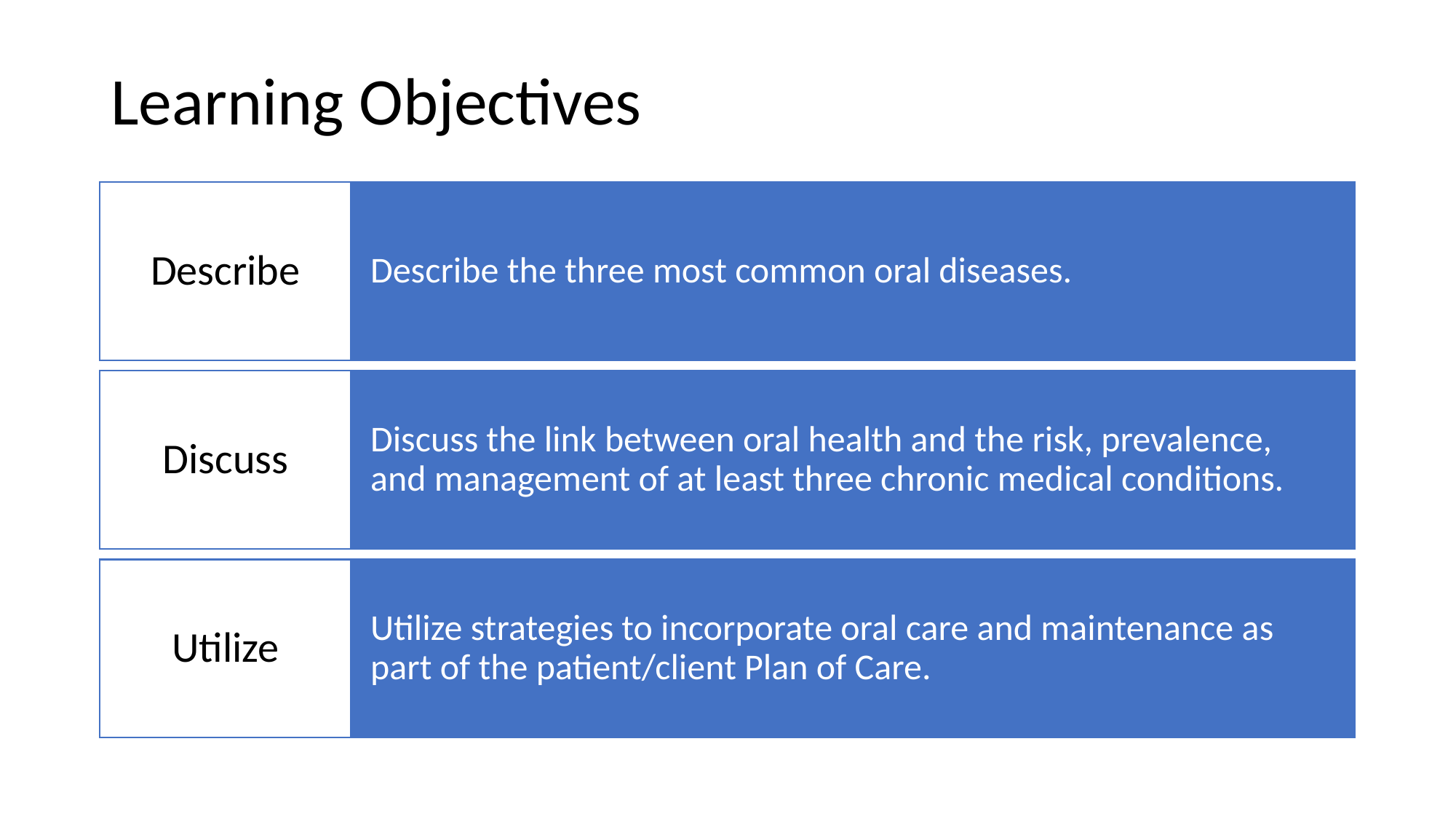

# Learning Objectives
Describe the three most common oral diseases.
Describe
Discuss the link between oral health and the risk, prevalence, and management of at least three chronic medical conditions.
Discuss
Utilize strategies to incorporate oral care and maintenance as part of the patient/client Plan of Care.
Utilize